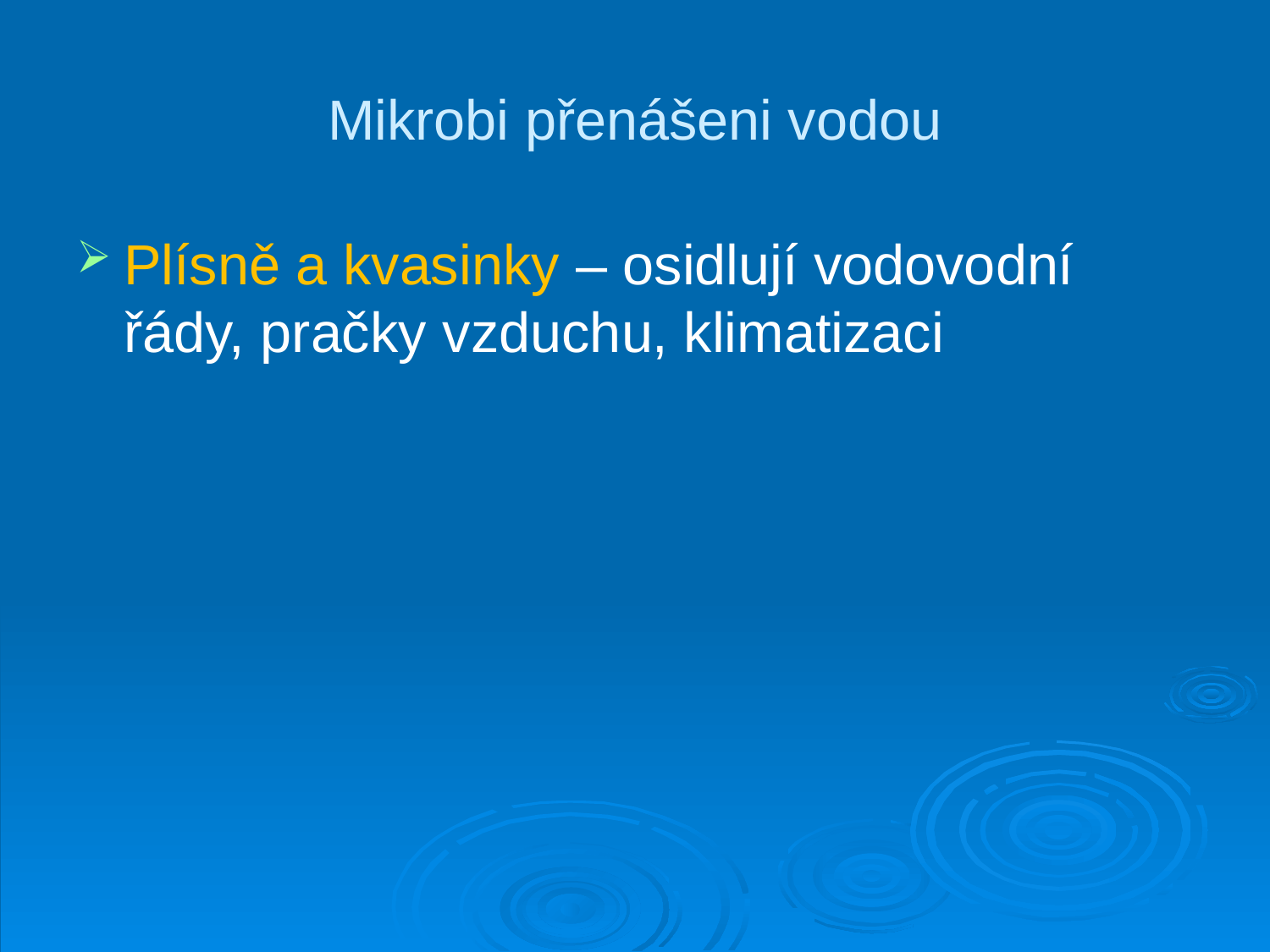

# Mikrobi přenášeni vodou
Plísně a kvasinky – osidlují vodovodní řády, pračky vzduchu, klimatizaci